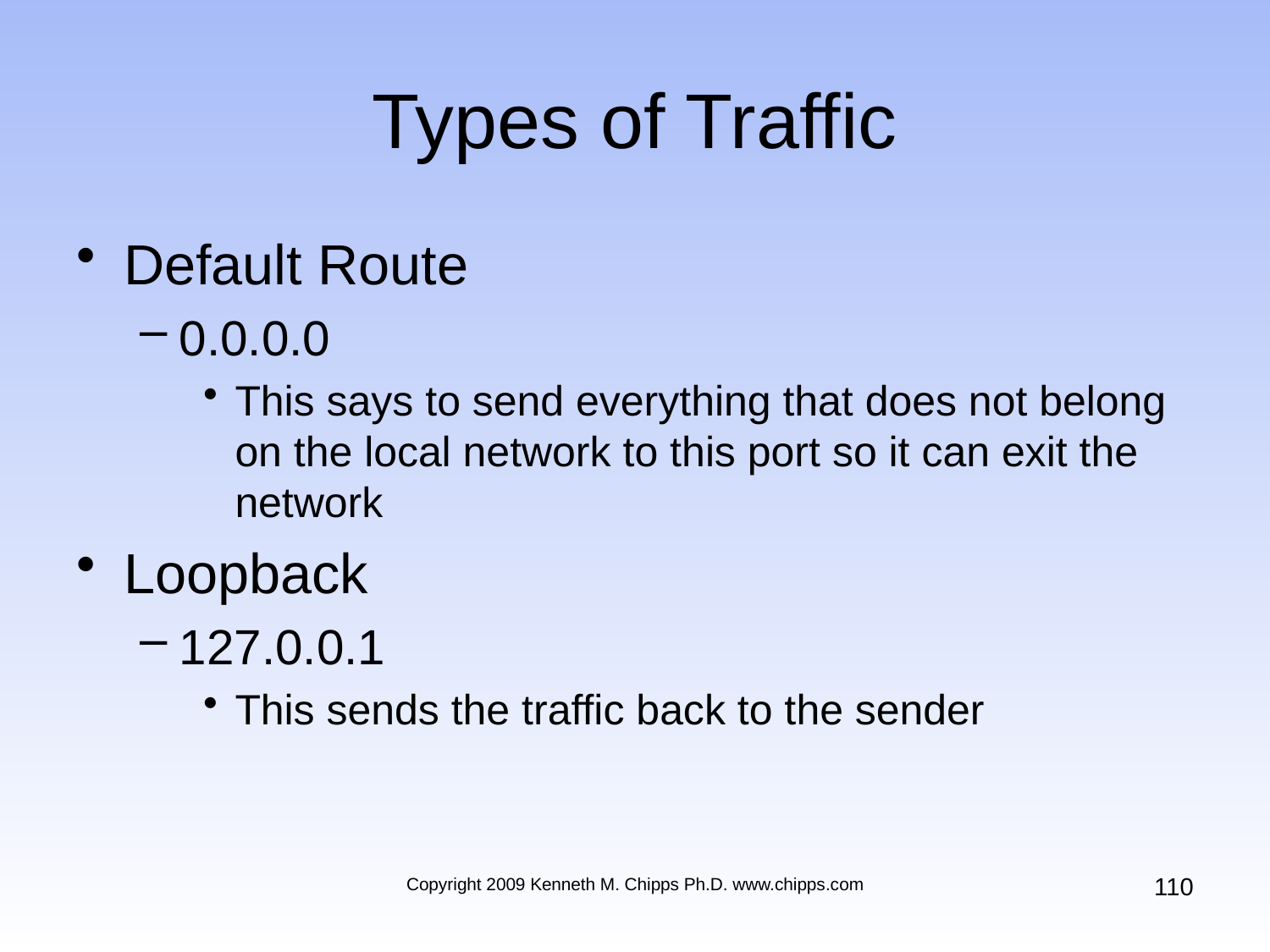

# Types of Traffic
Default Route
0.0.0.0
This says to send everything that does not belong on the local network to this port so it can exit the network
Loopback
127.0.0.1
This sends the traffic back to the sender
110
Copyright 2009 Kenneth M. Chipps Ph.D. www.chipps.com